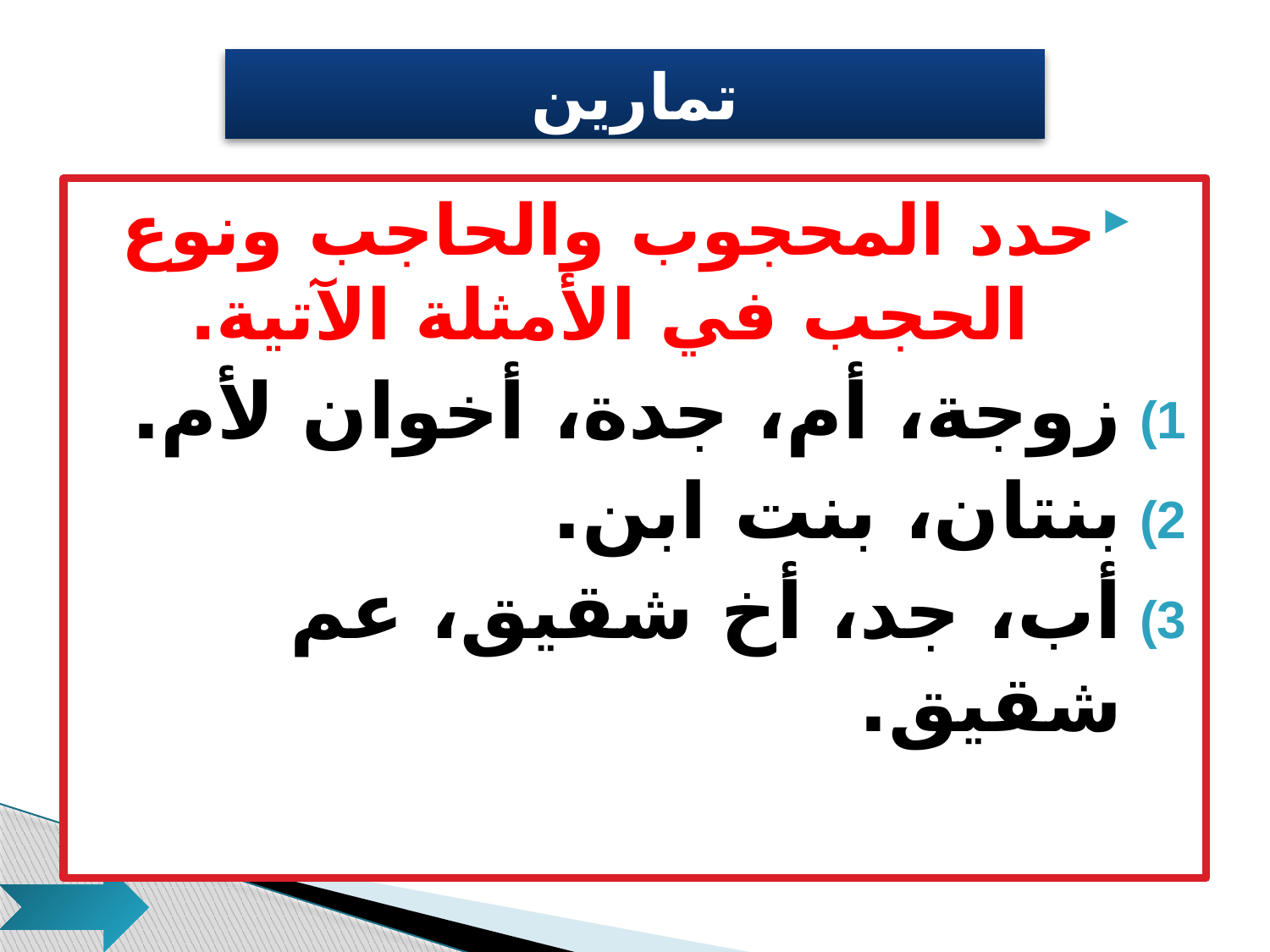

# تمارين
حدد المحجوب والحاجب ونوع الحجب في الأمثلة الآتية.
زوجة، أم، جدة، أخوان لأم.
بنتان، بنت ابن.
أب، جد، أخ شقيق، عم شقيق.